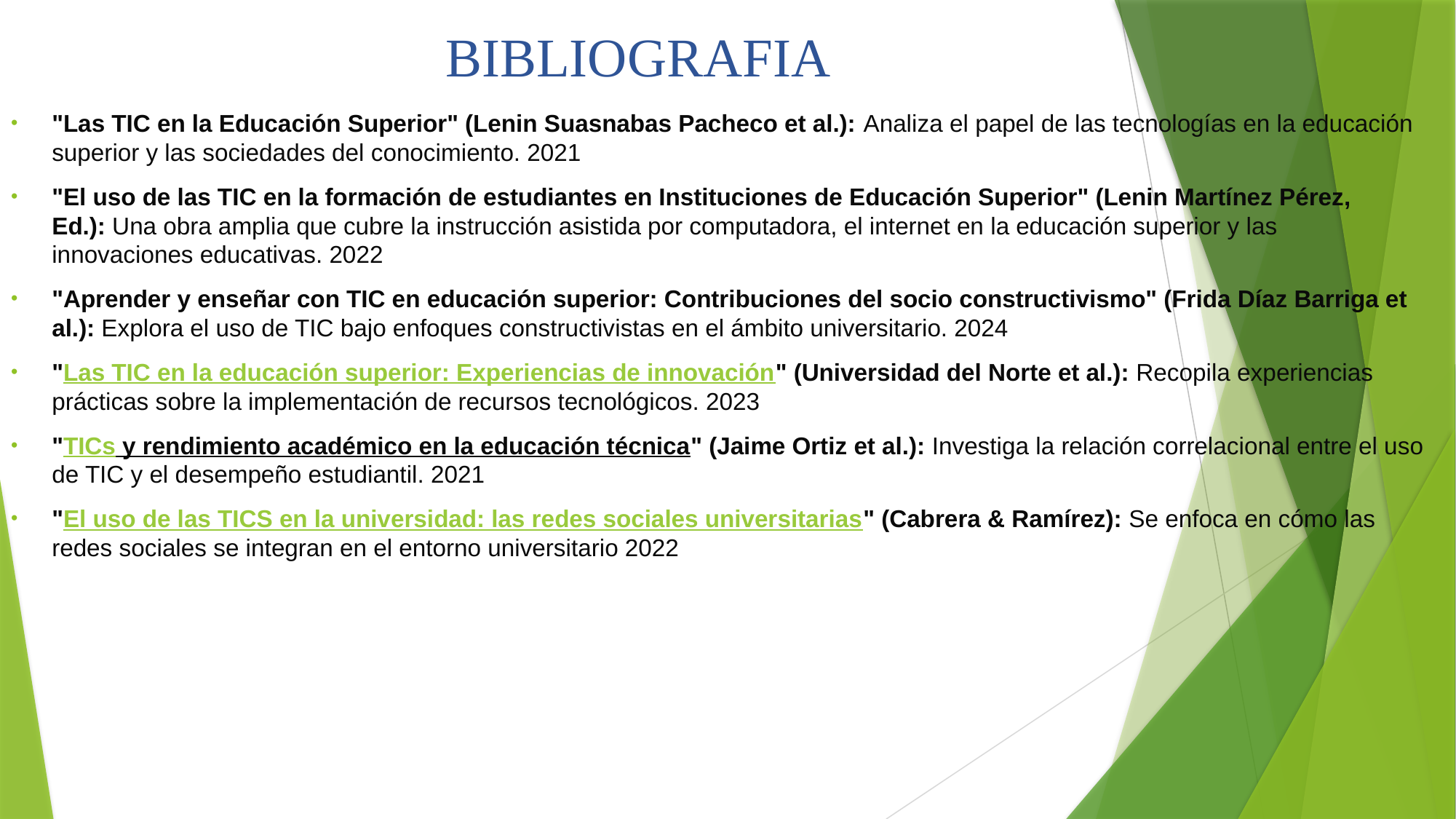

# BIBLIOGRAFIA
"Las TIC en la Educación Superior" (Lenin Suasnabas Pacheco et al.): Analiza el papel de las tecnologías en la educación superior y las sociedades del conocimiento. 2021
"El uso de las TIC en la formación de estudiantes en Instituciones de Educación Superior" (Lenin Martínez Pérez, Ed.): Una obra amplia que cubre la instrucción asistida por computadora, el internet en la educación superior y las innovaciones educativas. 2022
"Aprender y enseñar con TIC en educación superior: Contribuciones del socio constructivismo" (Frida Díaz Barriga et al.): Explora el uso de TIC bajo enfoques constructivistas en el ámbito universitario. 2024
"Las TIC en la educación superior: Experiencias de innovación" (Universidad del Norte et al.): Recopila experiencias prácticas sobre la implementación de recursos tecnológicos. 2023
"TICs y rendimiento académico en la educación técnica" (Jaime Ortiz et al.): Investiga la relación correlacional entre el uso de TIC y el desempeño estudiantil. 2021
"El uso de las TICS en la universidad: las redes sociales universitarias" (Cabrera & Ramírez): Se enfoca en cómo las redes sociales se integran en el entorno universitario 2022